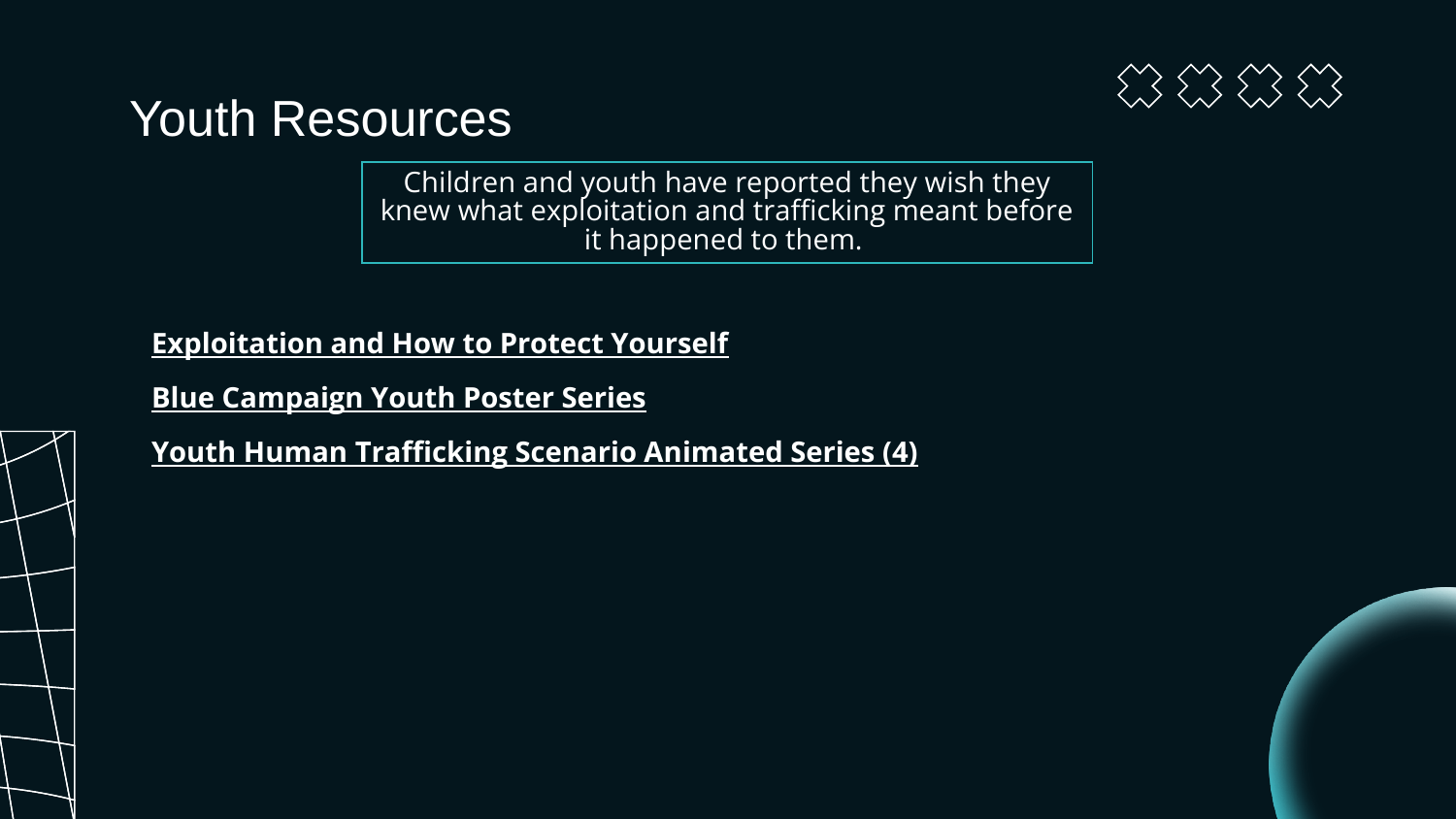

# Youth Resources
Children and youth have reported they wish they knew what exploitation and trafficking meant before it happened to them.

Exploitation and How to Protect Yourself

Blue Campaign Youth Poster Series

Youth Human Trafficking Scenario Animated Series (4)